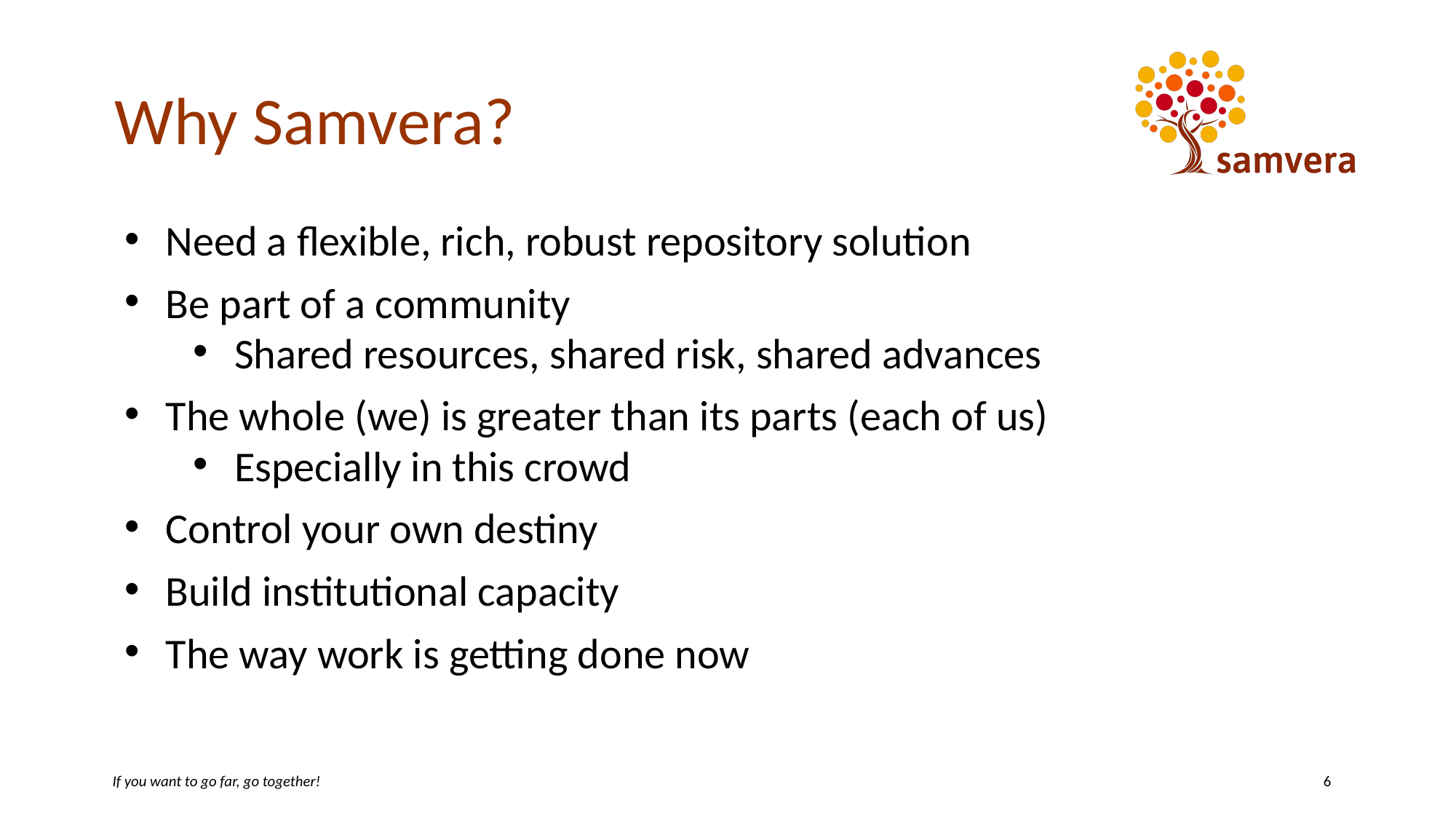

# Why Samvera?
Need a flexible, rich, robust repository solution
Be part of a community
Shared resources, shared risk, shared advances
The whole (we) is greater than its parts (each of us)
Especially in this crowd
Control your own destiny
Build institutional capacity
The way work is getting done now